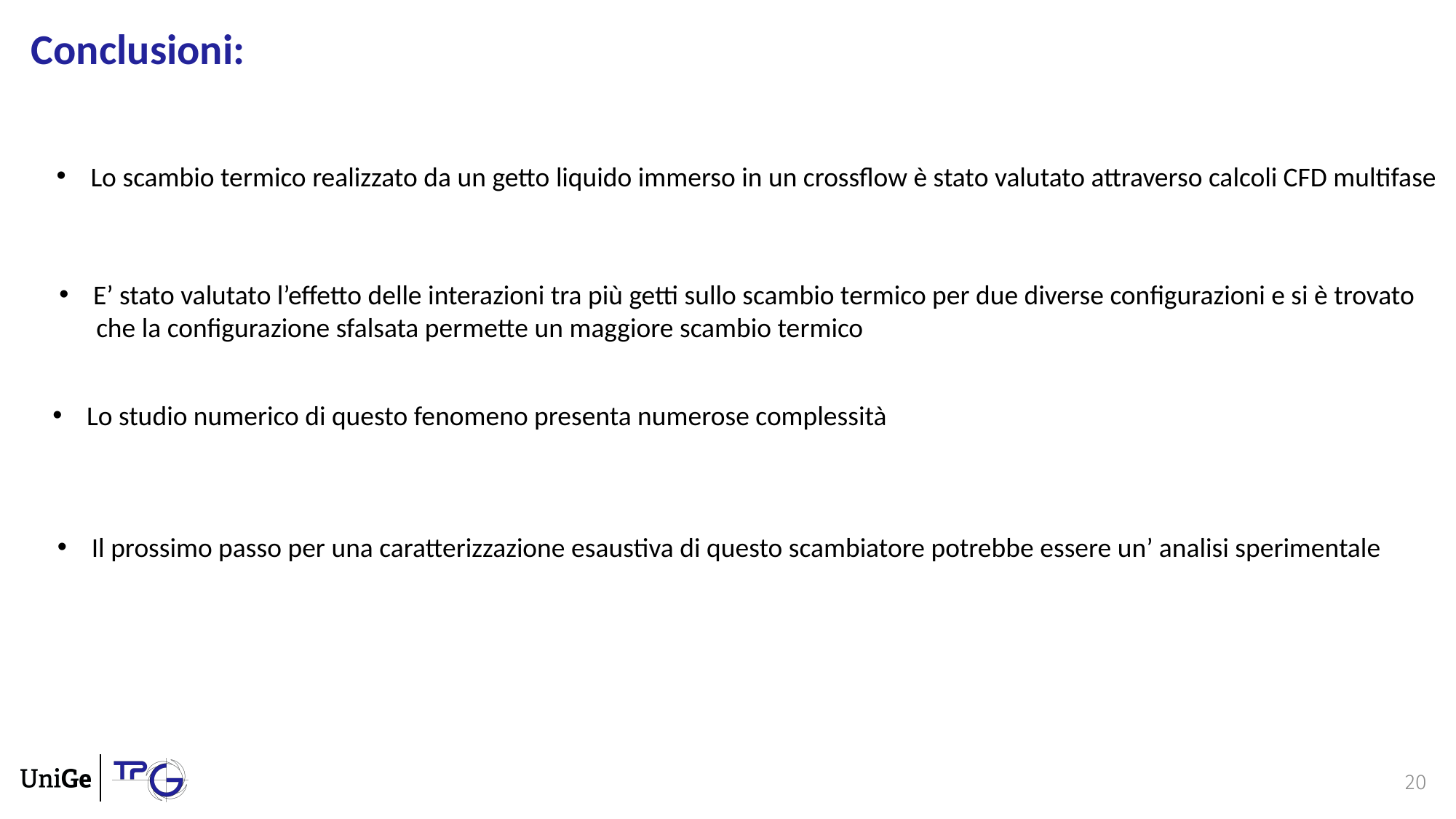

Conclusioni:

Lo scambio termico realizzato da un getto liquido immerso in un crossflow è stato valutato attraverso calcoli CFD multifase
E’ stato valutato l’effetto delle interazioni tra più getti sullo scambio termico per due diverse configurazioni e si è trovato
      che la configurazione sfalsata permette un maggiore scambio termico

Lo studio numerico di questo fenomeno presenta numerose complessità
Il prossimo passo per una caratterizzazione esaustiva di questo scambiatore potrebbe essere un’ analisi sperimentale
20